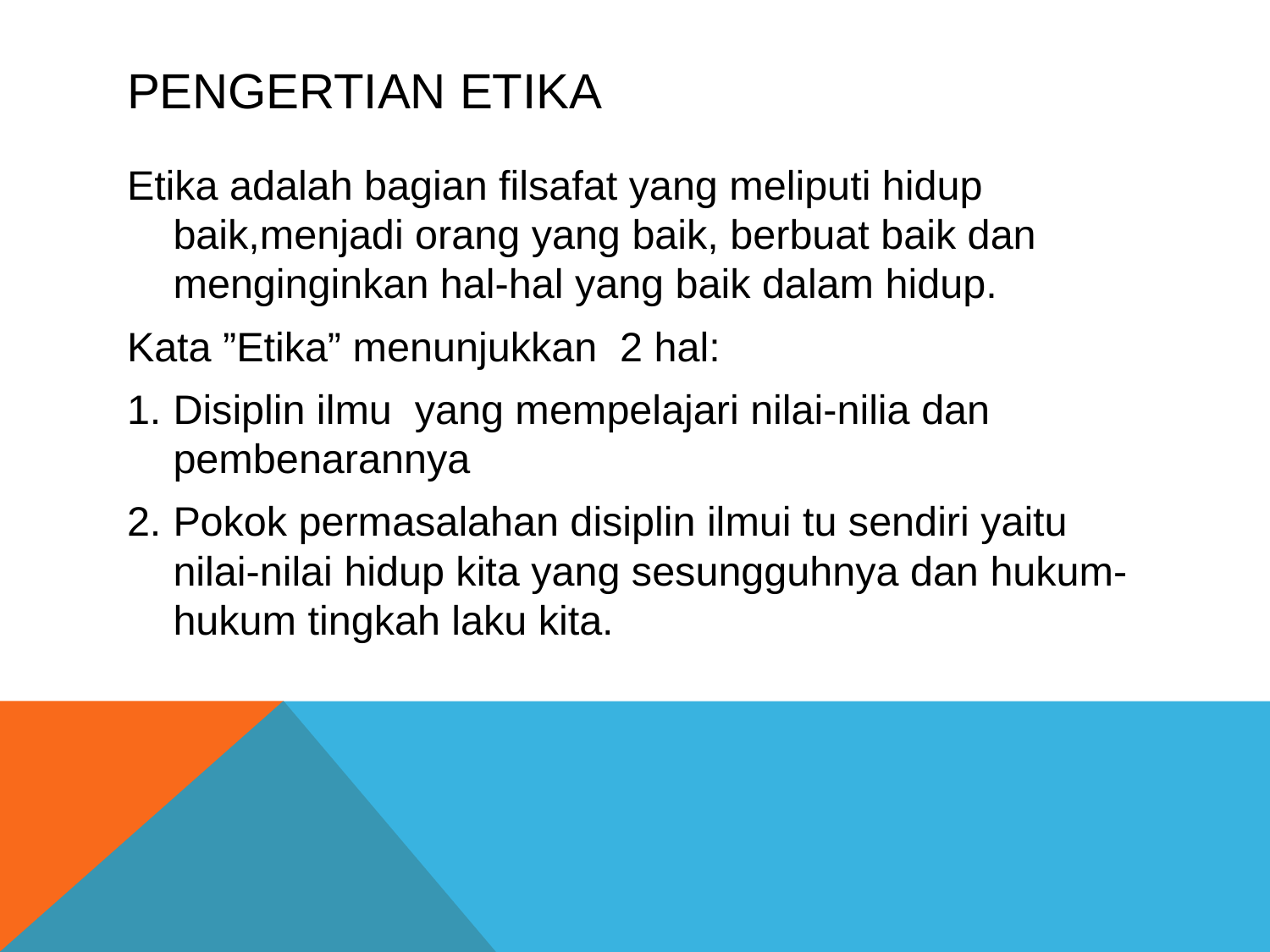

# Pengertian etika
Etika adalah bagian filsafat yang meliputi hidup baik,menjadi orang yang baik, berbuat baik dan menginginkan hal-hal yang baik dalam hidup.
Kata ”Etika” menunjukkan  2 hal:
Disiplin ilmu  yang mempelajari nilai-nilia dan pembenarannya
Pokok permasalahan disiplin ilmui tu sendiri yaitu nilai-nilai hidup kita yang sesungguhnya dan hukum-hukum tingkah laku kita.